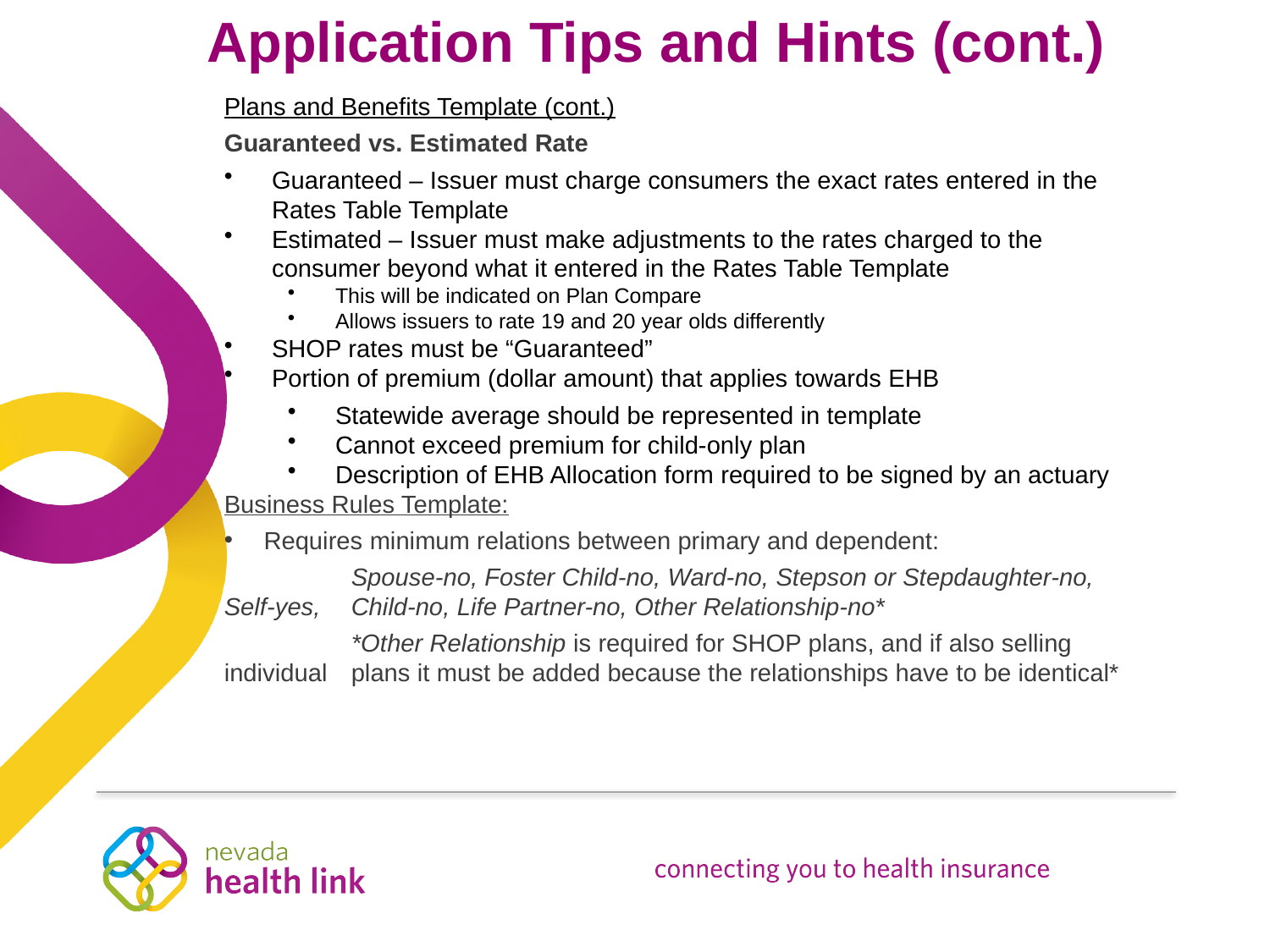

# Application Tips and Hints (cont.)
Plans and Benefits Template (cont.)
Guaranteed vs. Estimated Rate
Guaranteed – Issuer must charge consumers the exact rates entered in the Rates Table Template
Estimated – Issuer must make adjustments to the rates charged to the consumer beyond what it entered in the Rates Table Template
This will be indicated on Plan Compare
Allows issuers to rate 19 and 20 year olds differently
SHOP rates must be “Guaranteed”
Portion of premium (dollar amount) that applies towards EHB
Statewide average should be represented in template
Cannot exceed premium for child-only plan
Description of EHB Allocation form required to be signed by an actuary
Business Rules Template:
Requires minimum relations between primary and dependent:
	Spouse-no, Foster Child-no, Ward-no, Stepson or Stepdaughter-no, Self-yes, 	Child-no, Life Partner-no, Other Relationship-no*
	*Other Relationship is required for SHOP plans, and if also selling individual 	plans it must be added because the relationships have to be identical*